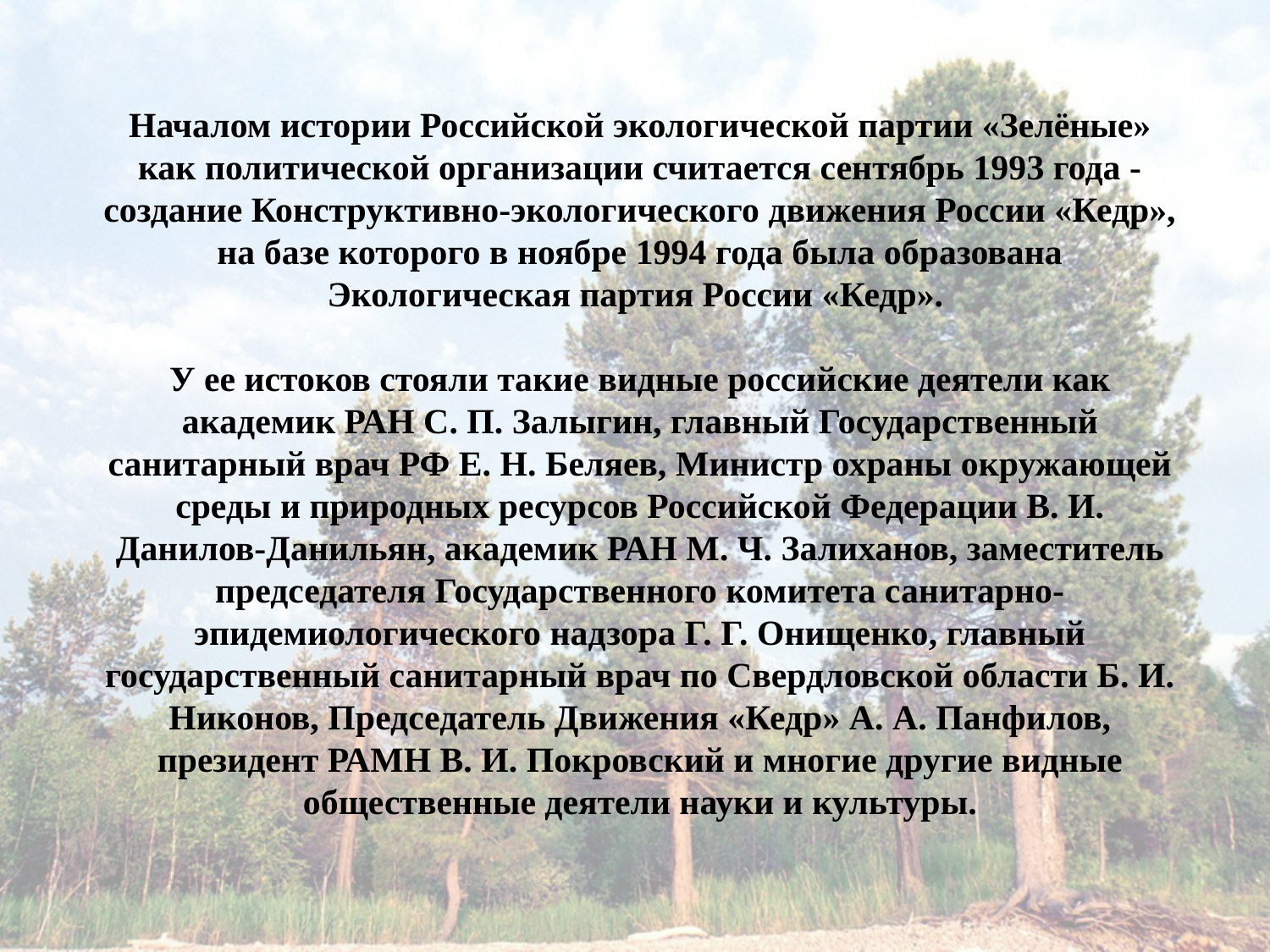

Началом истории Российской экологической партии «Зелёные» как политической организации считается сентябрь 1993 года - создание Конструктивно-экологического движения России «Кедр», на базе которого в ноябре 1994 года была образована Экологическая партия России «Кедр».

У ее истоков стояли такие видные российские деятели как академик РАН С. П. Залыгин, главный Государственный санитарный врач РФ Е. Н. Беляев, Министр охраны окружающей среды и природных ресурсов Российской Федерации В. И. Данилов-Данильян, академик РАН М. Ч. Залиханов, заместитель председателя Государственного комитета санитарно-эпидемиологического надзора Г. Г. Онищенко, главный государственный санитарный врач по Свердловской области Б. И. Никонов, Председатель Движения «Кедр» А. А. Панфилов, президент РАМН В. И. Покровский и многие другие видные общественные деятели науки и культуры.